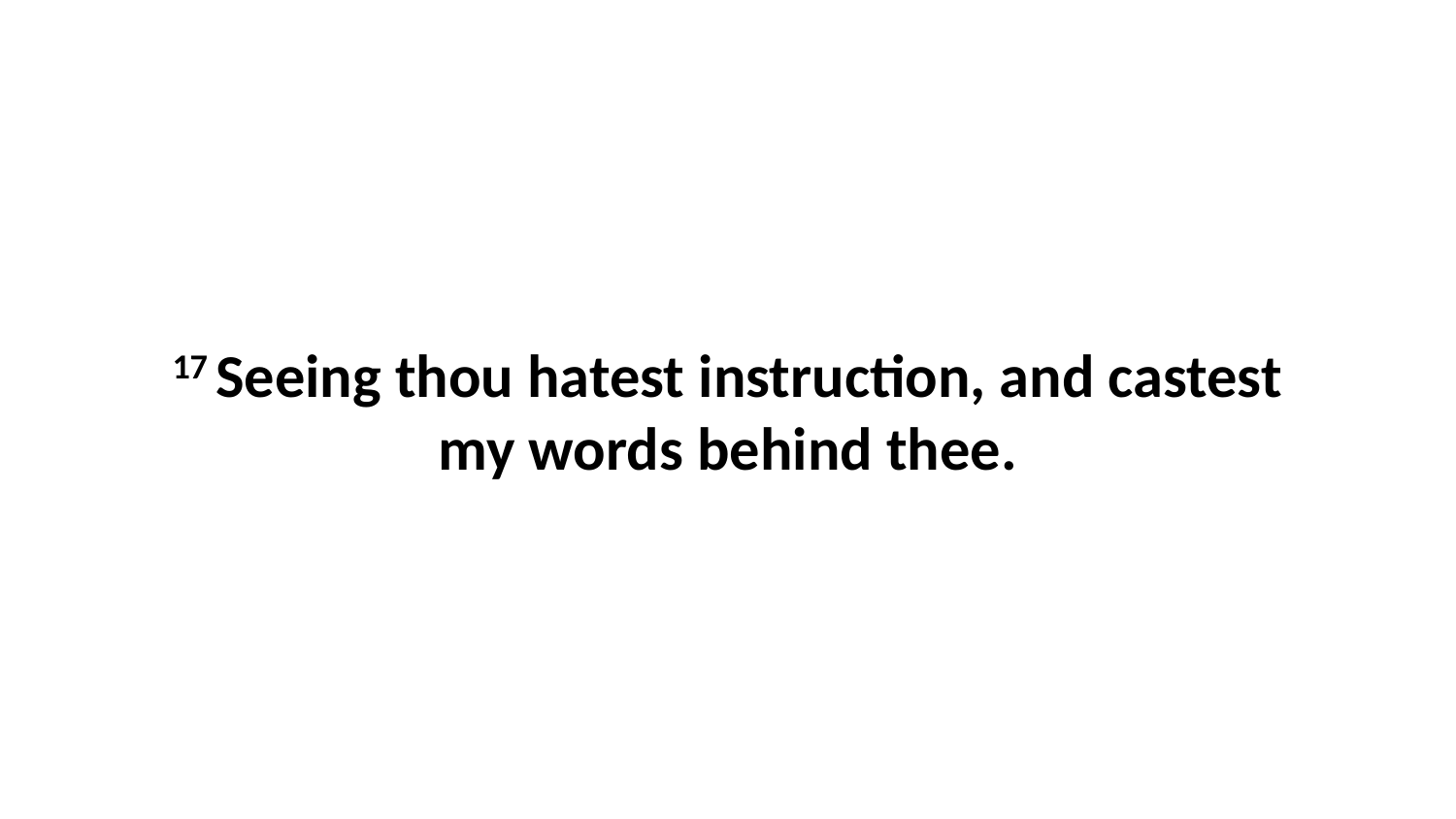

17 Seeing thou hatest instruction, and castest my words behind thee.